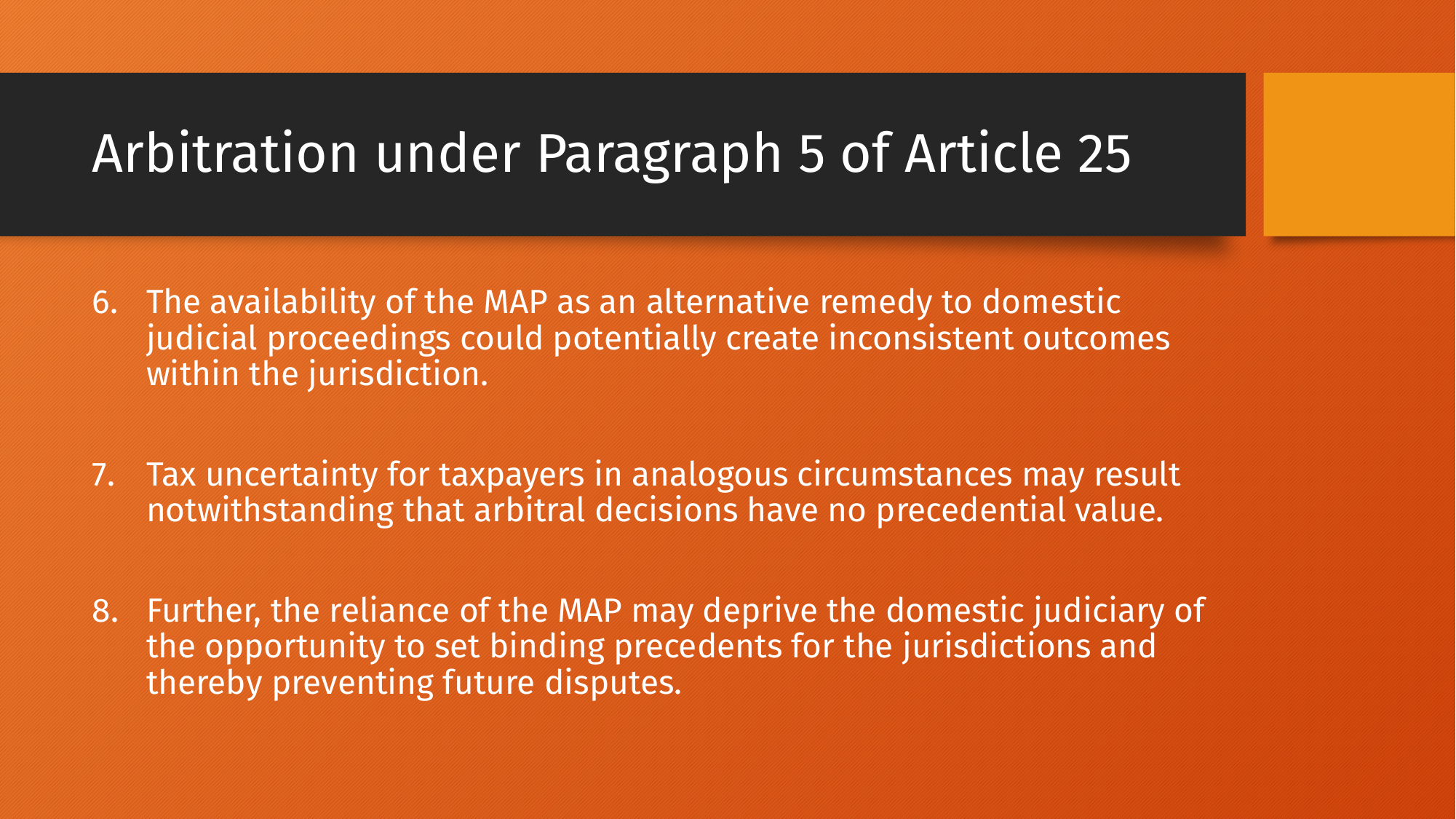

# Arbitration under Paragraph 5 of Article 25
The availability of the MAP as an alternative remedy to domestic judicial proceedings could potentially create inconsistent outcomes within the jurisdiction.

Tax uncertainty for taxpayers in analogous circumstances may result notwithstanding that arbitral decisions have no precedential value.

Further, the reliance of the MAP may deprive the domestic judiciary of the opportunity to set binding precedents for the jurisdictions and thereby preventing future disputes.